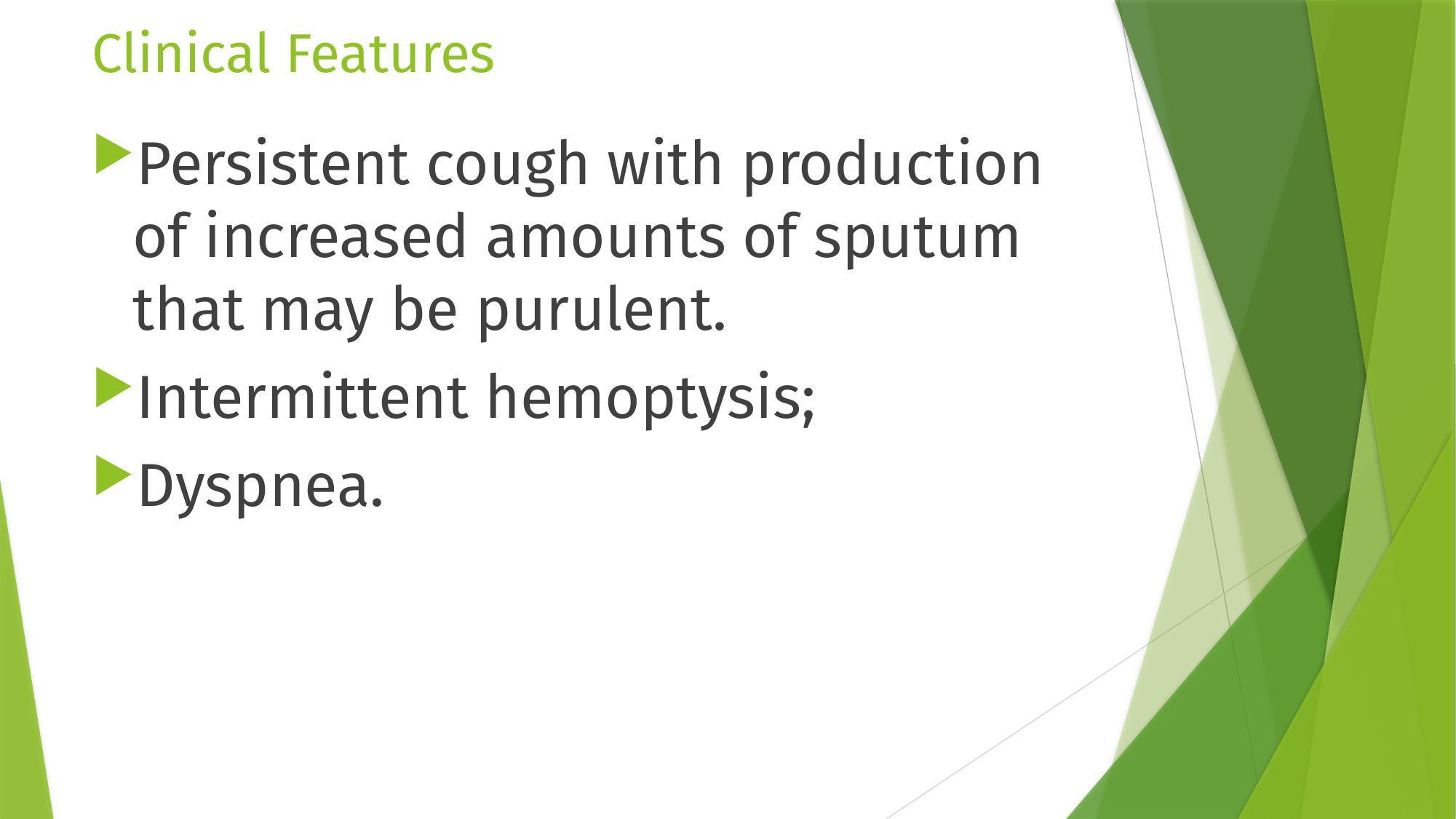

# Clinical Features
Persistent cough with production of increased amounts of sputum that may be purulent.
Intermittent hemoptysis;
Dyspnea.